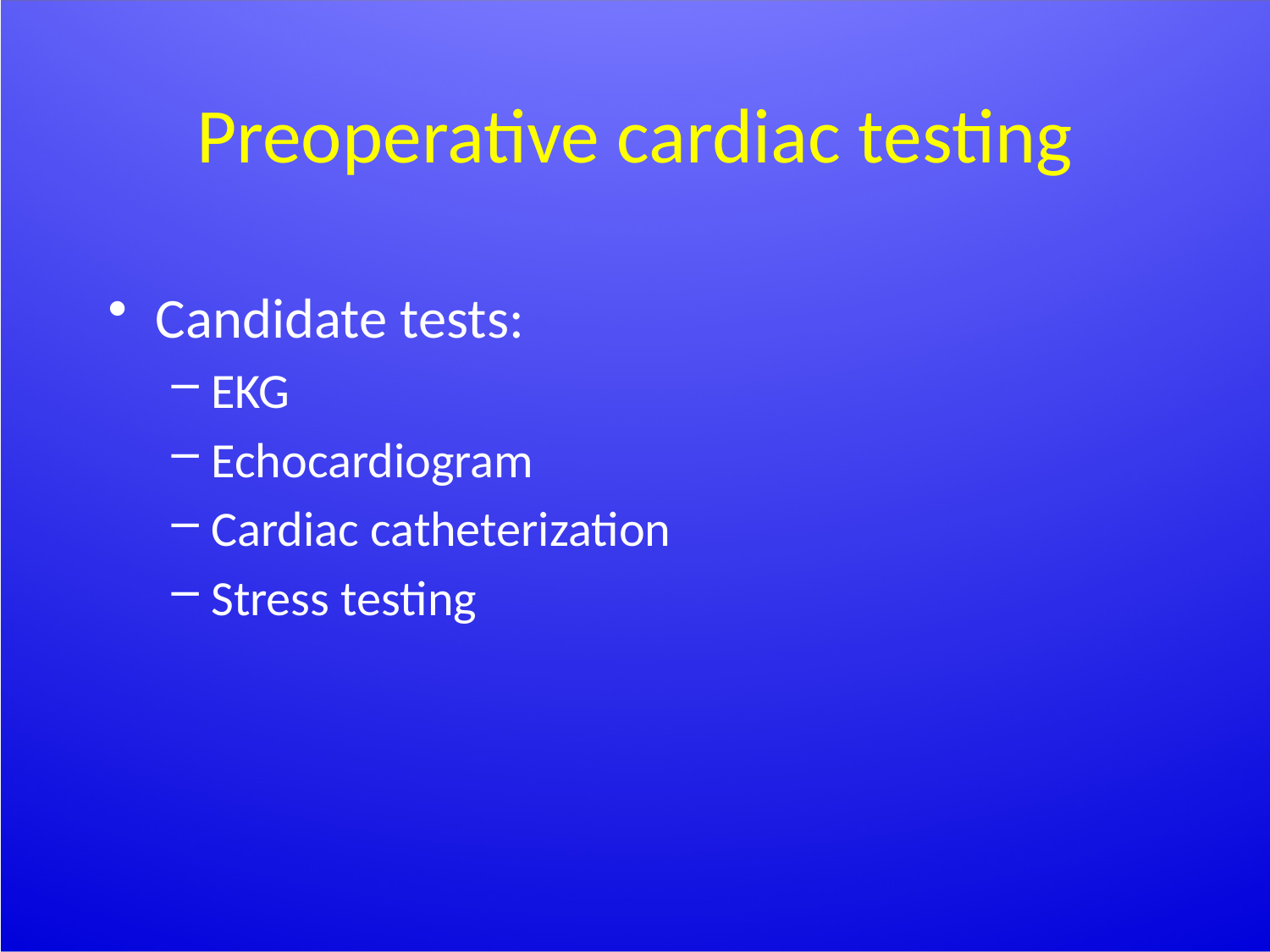

# Preoperative cardiac testing
Candidate tests:
EKG
Echocardiogram
Cardiac catheterization
Stress testing